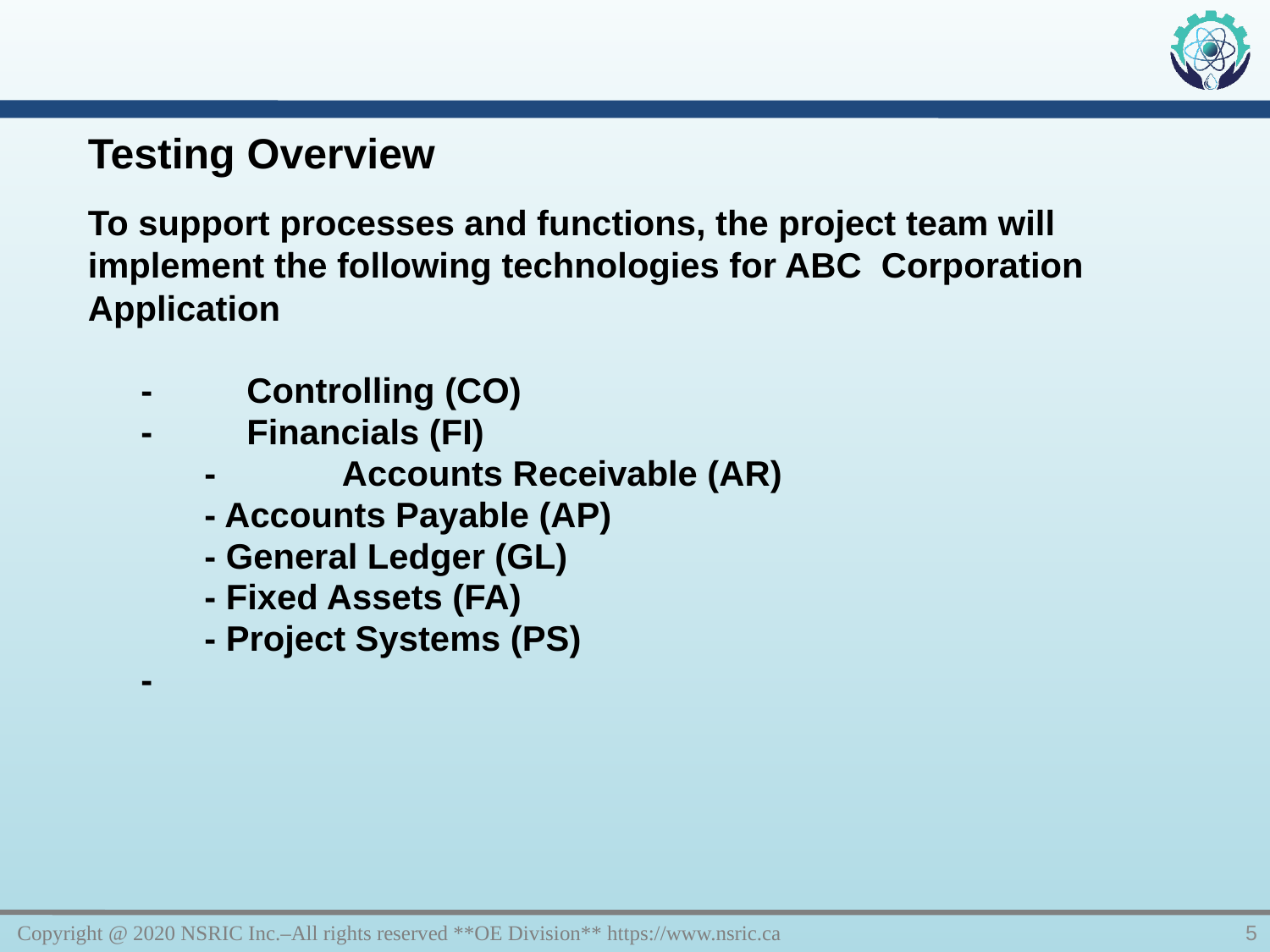

Testing Overview

To support processes and functions, the project team will implement the following technologies for ABC  Corporation Application

-	Controlling (CO)

-	Financials (FI)

-	Accounts Receivable (AR)

- Accounts Payable (AP)

- General Ledger (GL)

- Fixed Assets (FA)

- Project Systems (PS)

-
Copyright @ 2020 NSRIC Inc.–All rights reserved **OE Division** https://www.nsric.ca
5